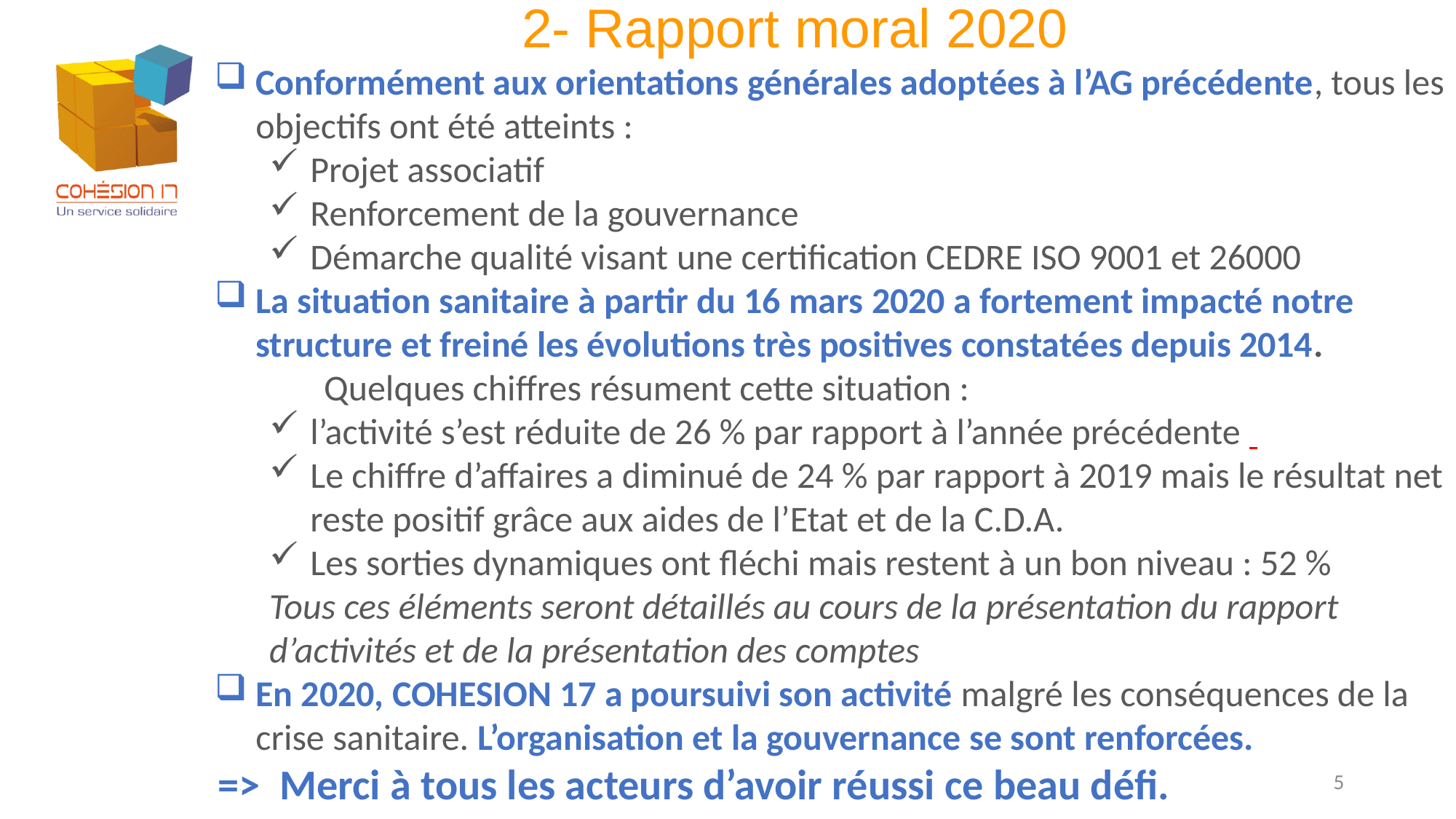

2- Rapport moral 2020
Conformément aux orientations générales adoptées à l’AG précédente, tous les objectifs ont été atteints :
Projet associatif
Renforcement de la gouvernance
Démarche qualité visant une certification CEDRE ISO 9001 et 26000
La situation sanitaire à partir du 16 mars 2020 a fortement impacté notre structure et freiné les évolutions très positives constatées depuis 2014.
	Quelques chiffres résument cette situation :
l’activité s’est réduite de 26 % par rapport à l’année précédente
Le chiffre d’affaires a diminué de 24 % par rapport à 2019 mais le résultat net reste positif grâce aux aides de l’Etat et de la C.D.A.
Les sorties dynamiques ont fléchi mais restent à un bon niveau : 52 %
Tous ces éléments seront détaillés au cours de la présentation du rapport d’activités et de la présentation des comptes
En 2020, COHESION 17 a poursuivi son activité malgré les conséquences de la crise sanitaire. L’organisation et la gouvernance se sont renforcées.
      =>  Merci à tous les acteurs d’avoir réussi ce beau défi.
5